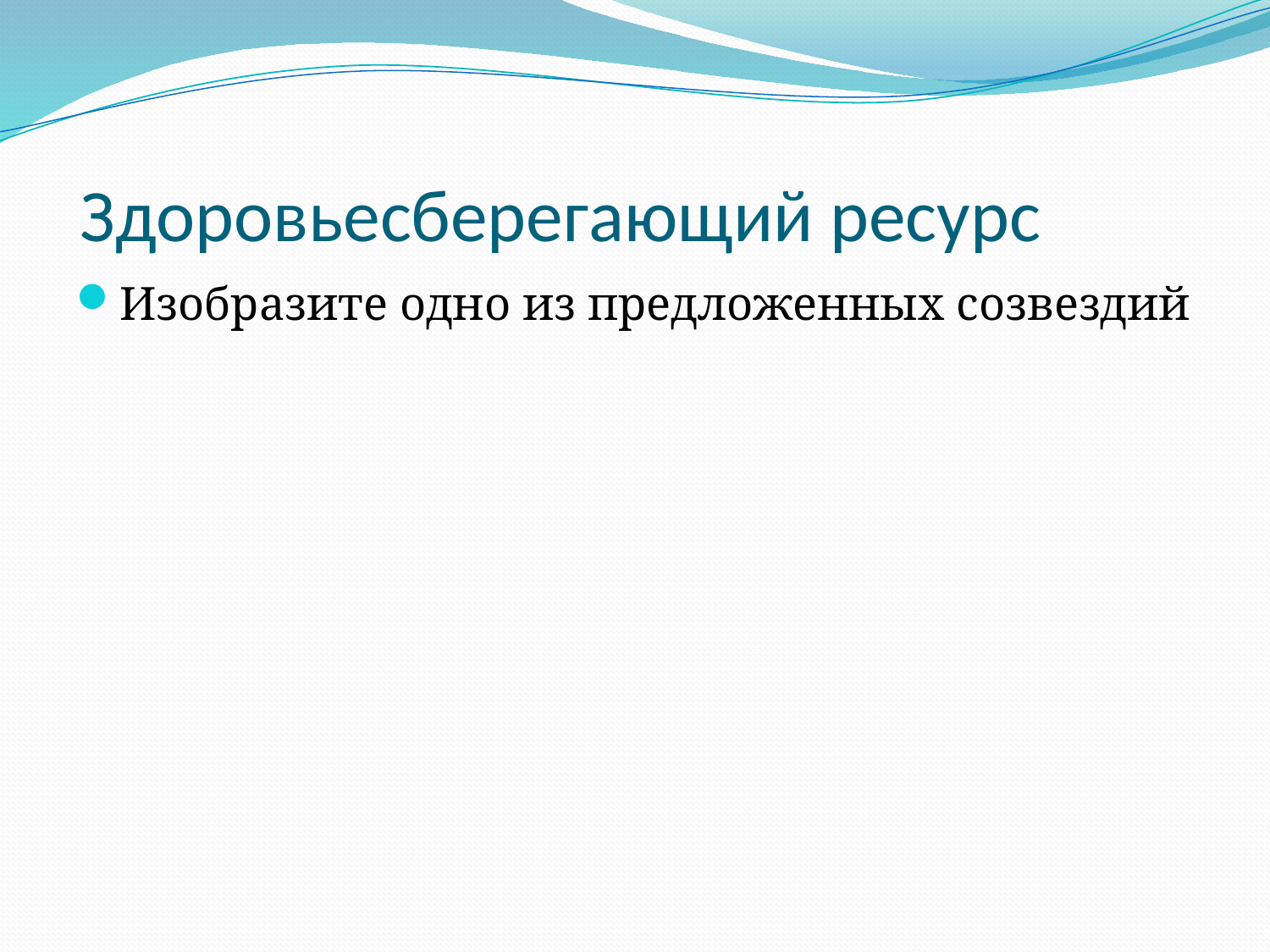

# Здоровьесберегающий ресурс
Изобразите одно из предложенных созвездий